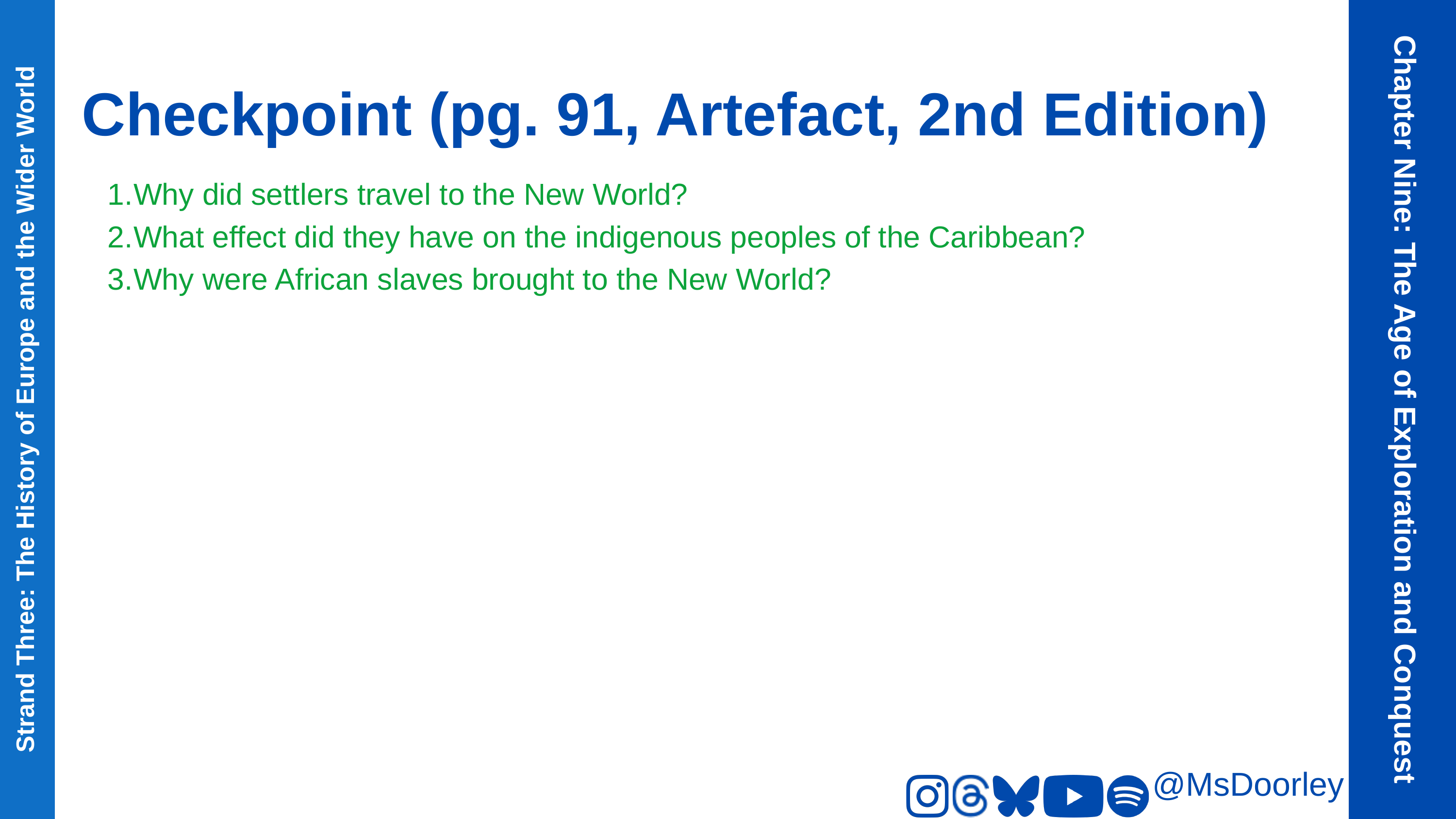

Checkpoint (pg. 91, Artefact, 2nd Edition)
Why did settlers travel to the New World?
What effect did they have on the indigenous peoples of the Caribbean?
Why were African slaves brought to the New World?
Chapter Nine: The Age of Exploration and Conquest
Strand Three: The History of Europe and the Wider World

@MsDoorley